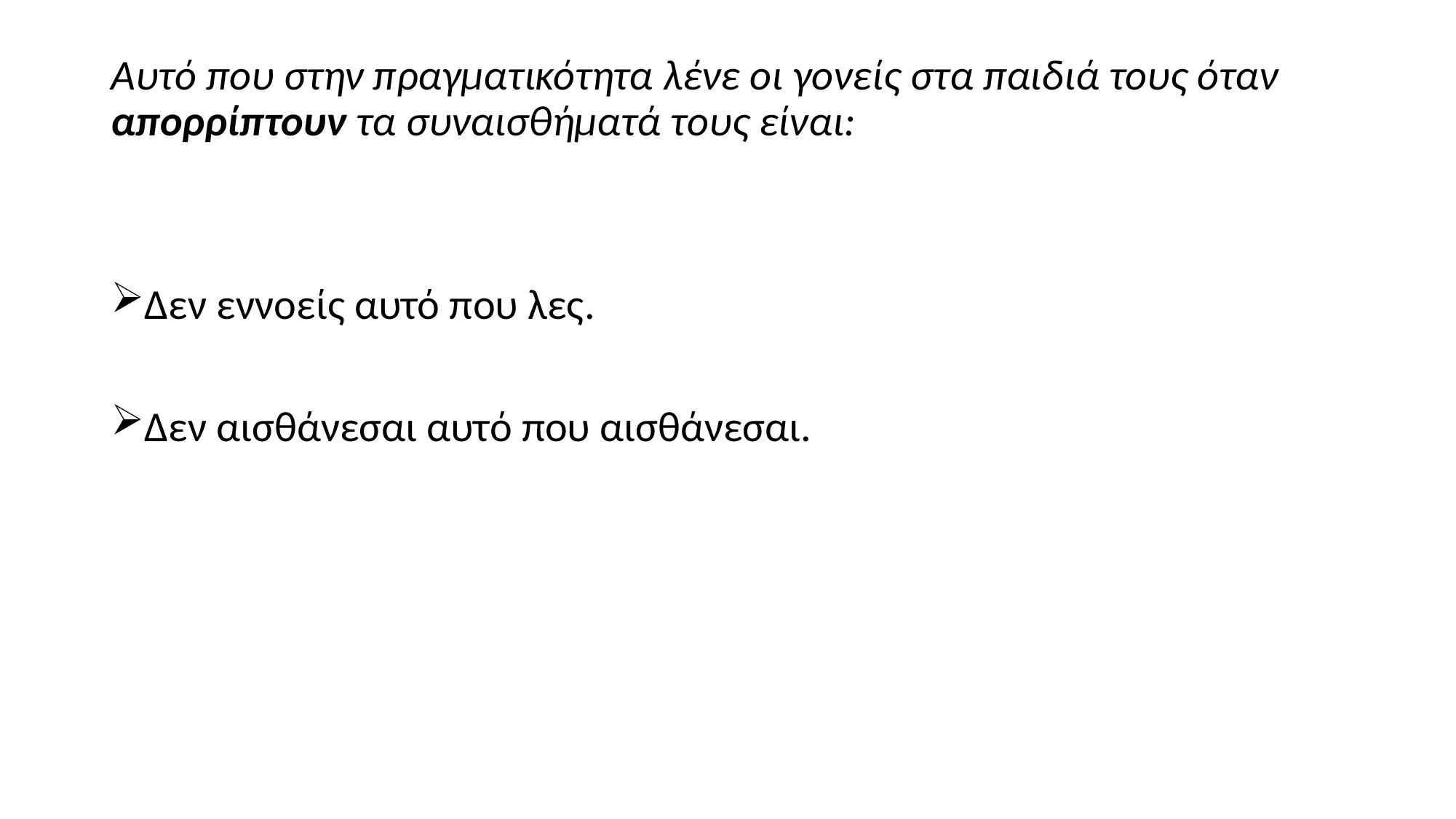

Αυτό που στην πραγματικότητα λένε οι γονείς στα παιδιά τους όταν απορρίπτουν τα συναισθήματά τους είναι:

Δεν εννοείς αυτό που λες.

Δεν αισθάνεσαι αυτό που αισθάνεσαι.